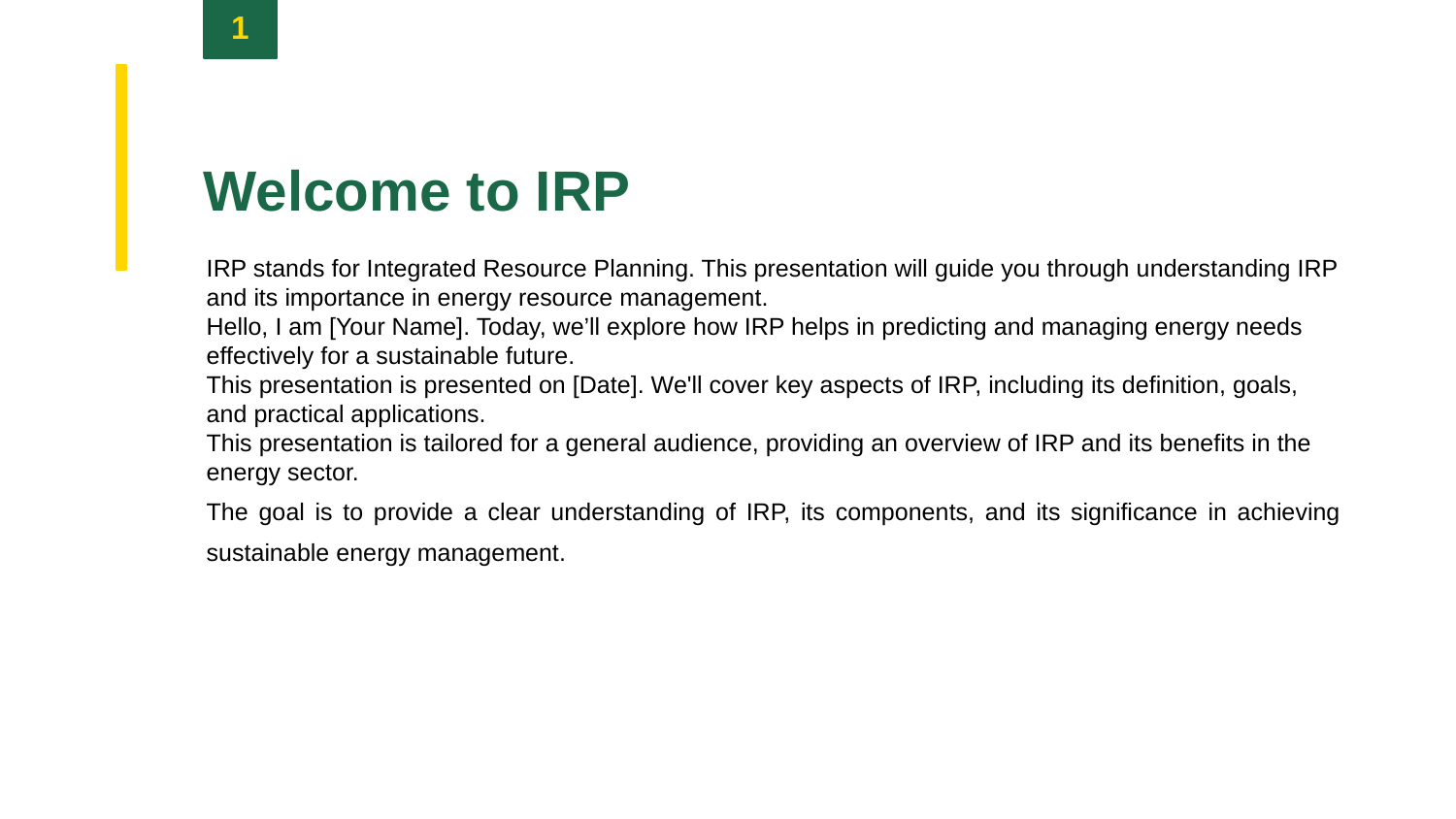

1

Welcome to IRP
IRP stands for Integrated Resource Planning. This presentation will guide you through understanding IRP and its importance in energy resource management.
Hello, I am [Your Name]. Today, we’ll explore how IRP helps in predicting and managing energy needs effectively for a sustainable future.
This presentation is presented on [Date]. We'll cover key aspects of IRP, including its definition, goals, and practical applications.
This presentation is tailored for a general audience, providing an overview of IRP and its benefits in the energy sector.
The goal is to provide a clear understanding of IRP, its components, and its significance in achieving sustainable energy management.